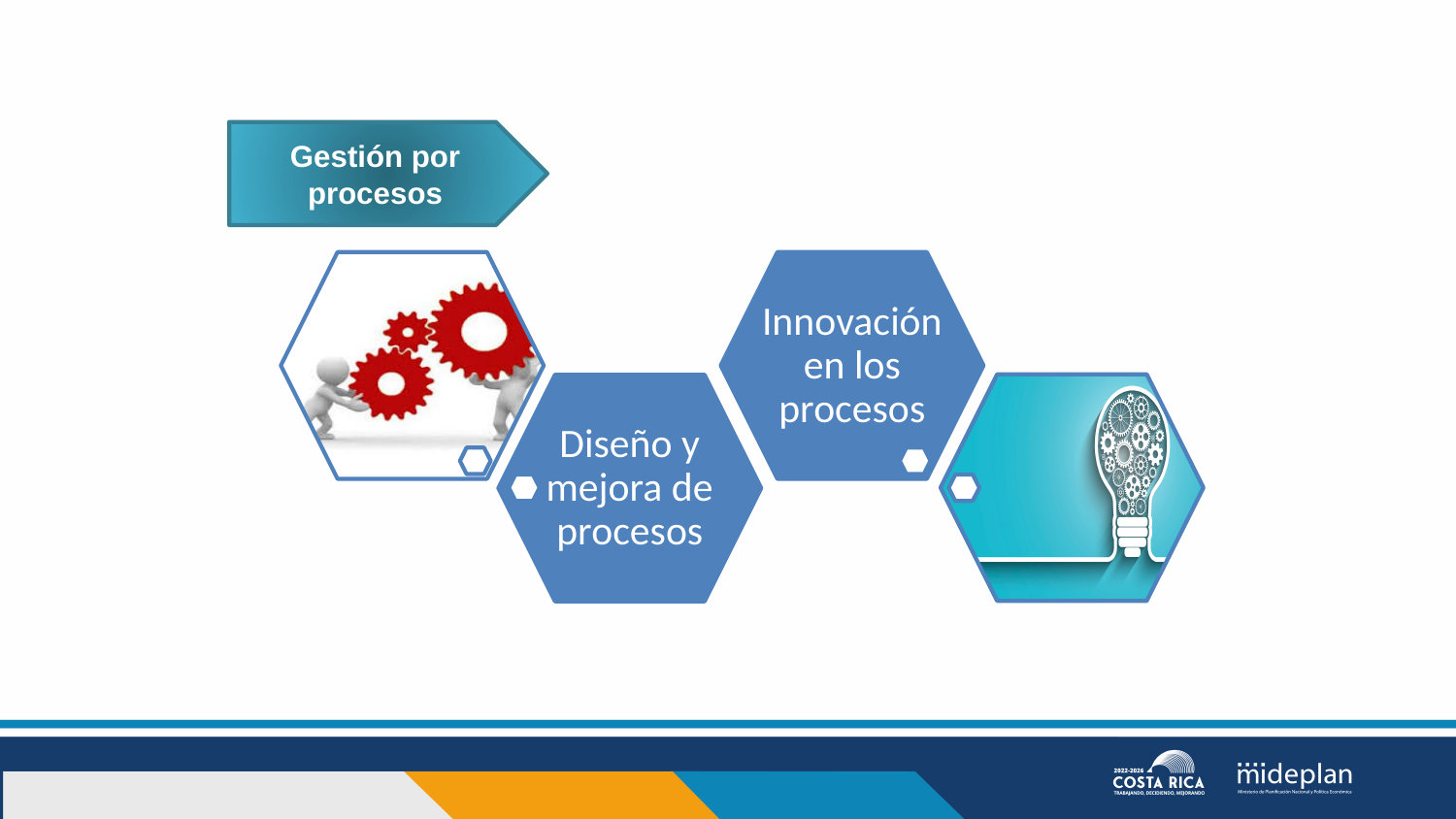

Gestión por procesos
Diseño y mejora de procesos
Innovación en los procesos